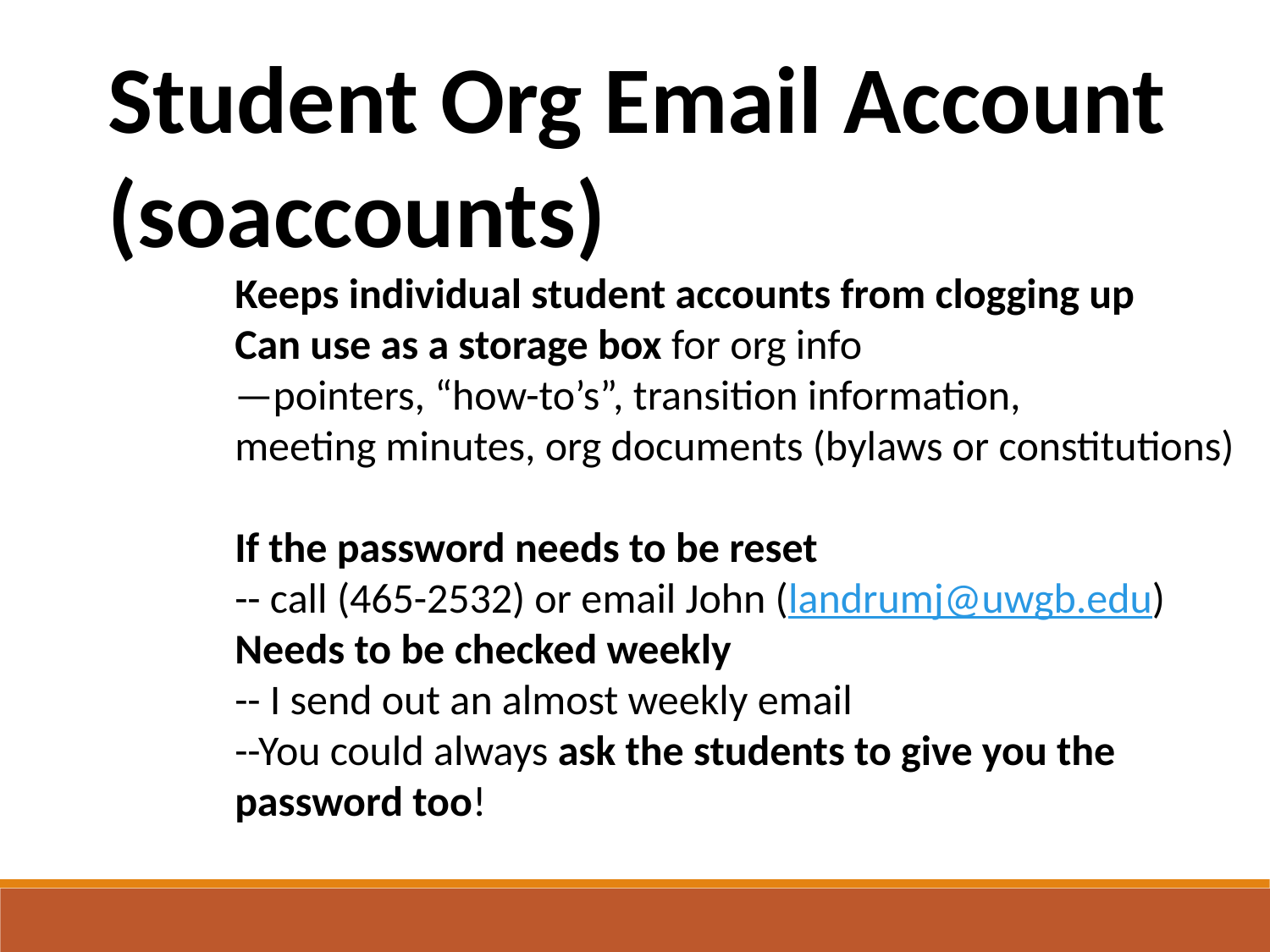

Student Org Email Account (soaccounts)
	Keeps individual student accounts from clogging up
	Can use as a storage box for org info
	—pointers, “how-to’s”, transition information, 		meeting minutes, org documents (bylaws or constitutions)
	If the password needs to be reset
	-- call (465-2532) or email John (landrumj@uwgb.edu)
	Needs to be checked weekly
	-- I send out an almost weekly email
	--You could always ask the students to give you the                       	password too!